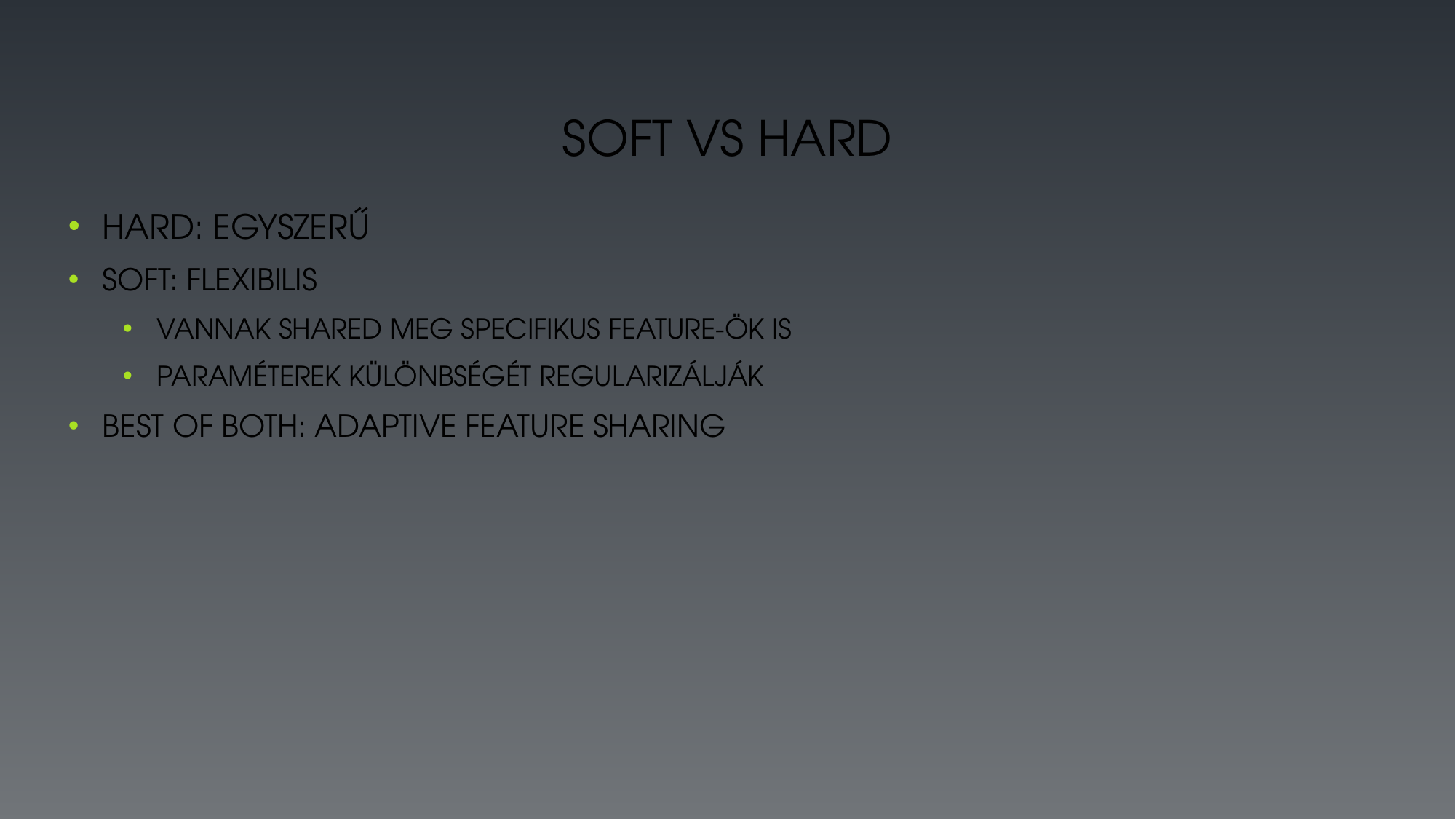

# Soft vs Hard
Hard: Egyszerű
Soft: Flexibilis
Vannak shared meg specifikus feature-ök is
Paraméterek különbségét regularizálják
Best of Both: Adaptive Feature sharing